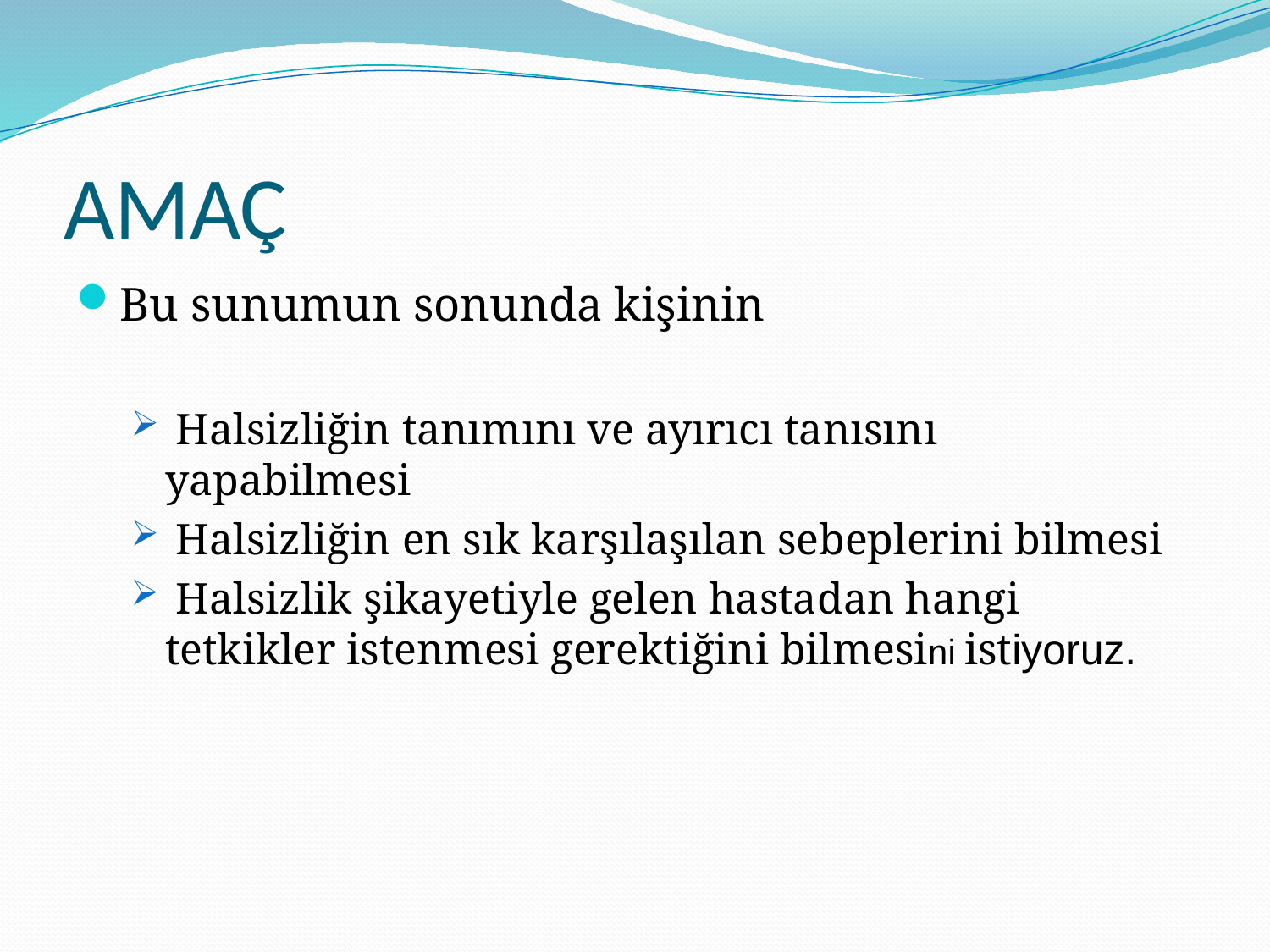

# AMAÇ
Bu sunumun sonunda kişinin

 Halsizliğin tanımını ve ayırıcı tanısını yapabilmesi
 Halsizliğin en sık karşılaşılan sebeplerini bilmesi
 Halsizlik şikayetiyle gelen hastadan hangi tetkikler istenmesi gerektiğini bilmesini istiyoruz.